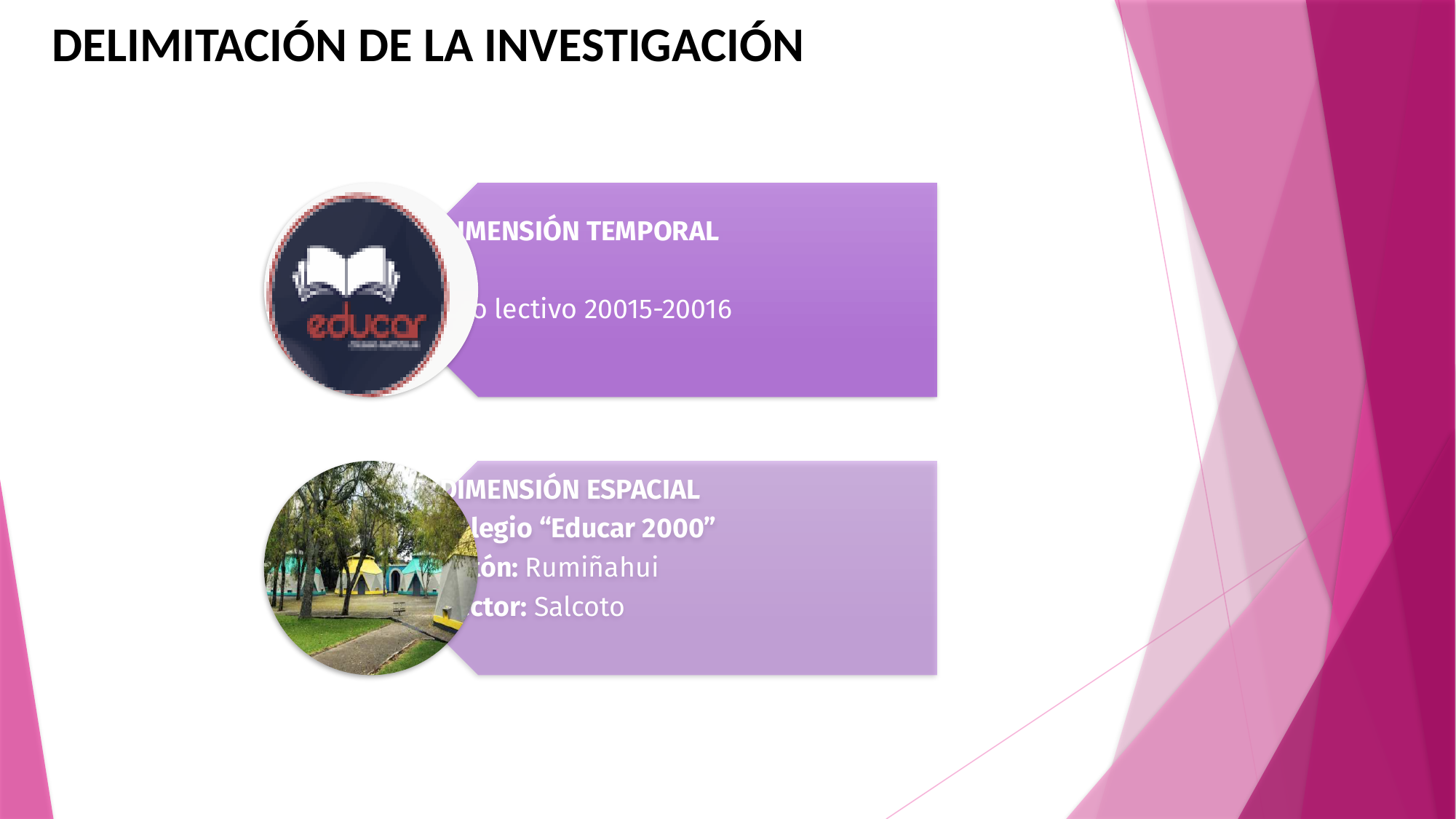

DELIMITACIÓN DE LA INVESTIGACIÓN
DIMENSIÓN TEMPORAL

Año lectivo 20015-20016

DIMENSIÓN ESPACIAL
Colegio “Educar 2000”
Catón: Rumiñahui
Sector: Salcoto